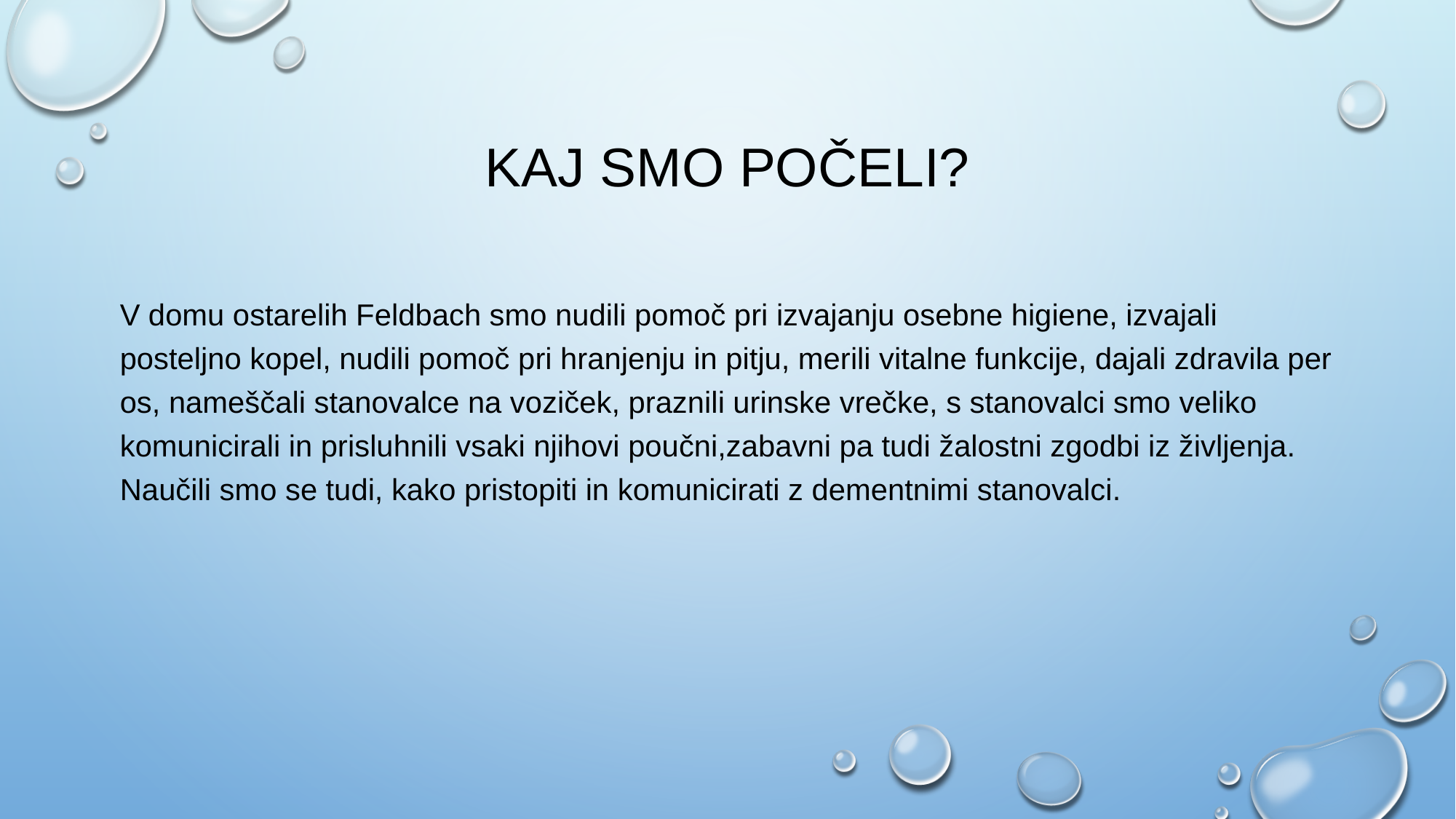

# KAJ SMO POČELI?
V domu ostarelih Feldbach smo nudili pomoč pri izvajanju osebne higiene, izvajali posteljno kopel, nudili pomoč pri hranjenju in pitju, merili vitalne funkcije, dajali zdravila per os, nameščali stanovalce na voziček, praznili urinske vrečke, s stanovalci smo veliko komunicirali in prisluhnili vsaki njihovi poučni,zabavni pa tudi žalostni zgodbi iz življenja. Naučili smo se tudi, kako pristopiti in komunicirati z dementnimi stanovalci.